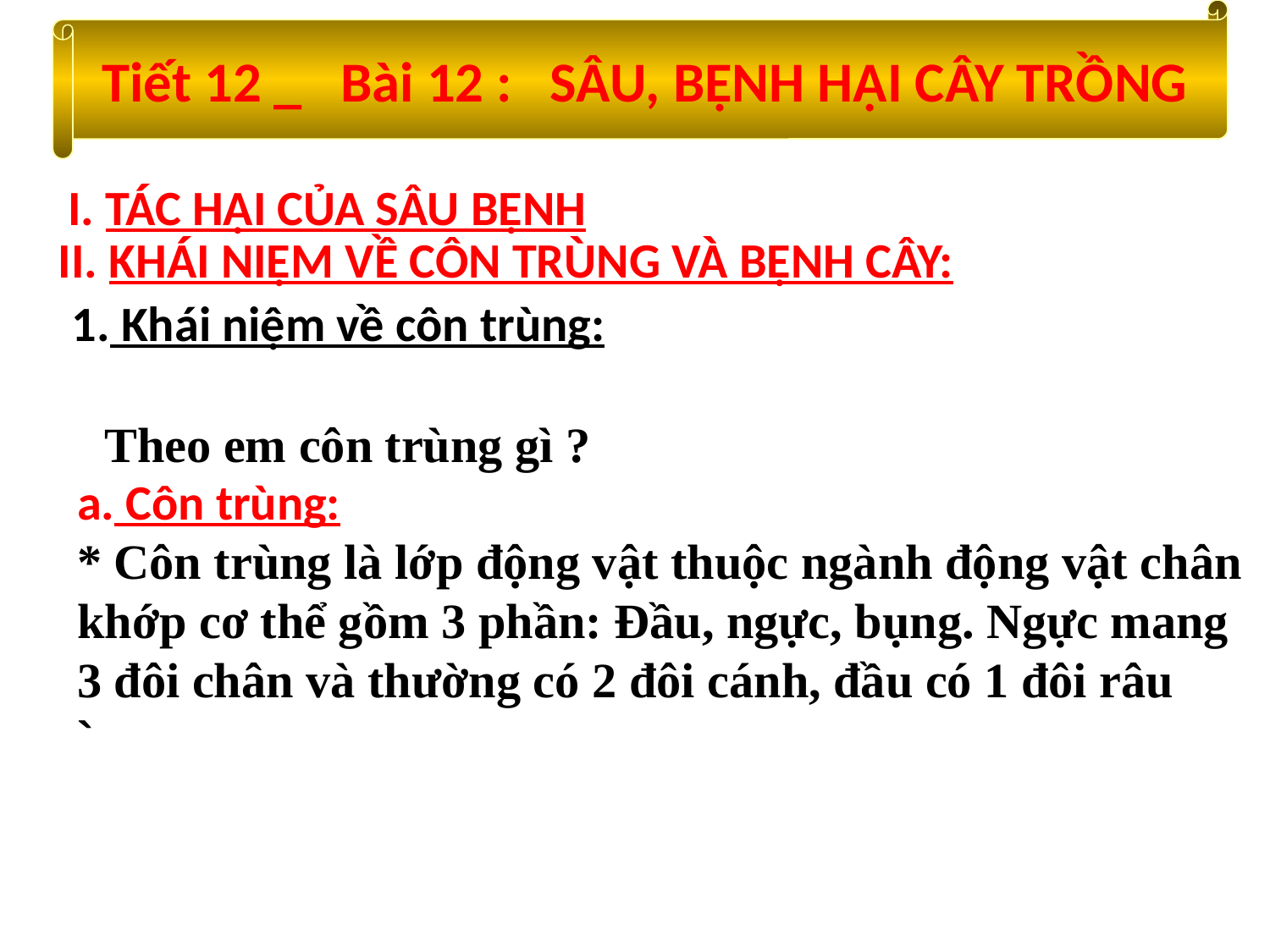

Tiết 12 _   Bài 12 :   SÂU, BỆNH HẠI CÂY TRỒNG
I. TÁC HẠI CỦA SÂU BỆNH
II. KHÁI NIỆM VỀ CÔN TRÙNG VÀ BỆNH CÂY:
1. Khái niệm về côn trùng:
Theo em côn trùng gì ?
a. Côn trùng:
* Côn trùng là lớp động vật thuộc ngành động vật chân khớp cơ thể gồm 3 phần: Đầu, ngực, bụng. Ngực mang 3 đôi chân và thường có 2 đôi cánh, đầu có 1 đôi râu
`